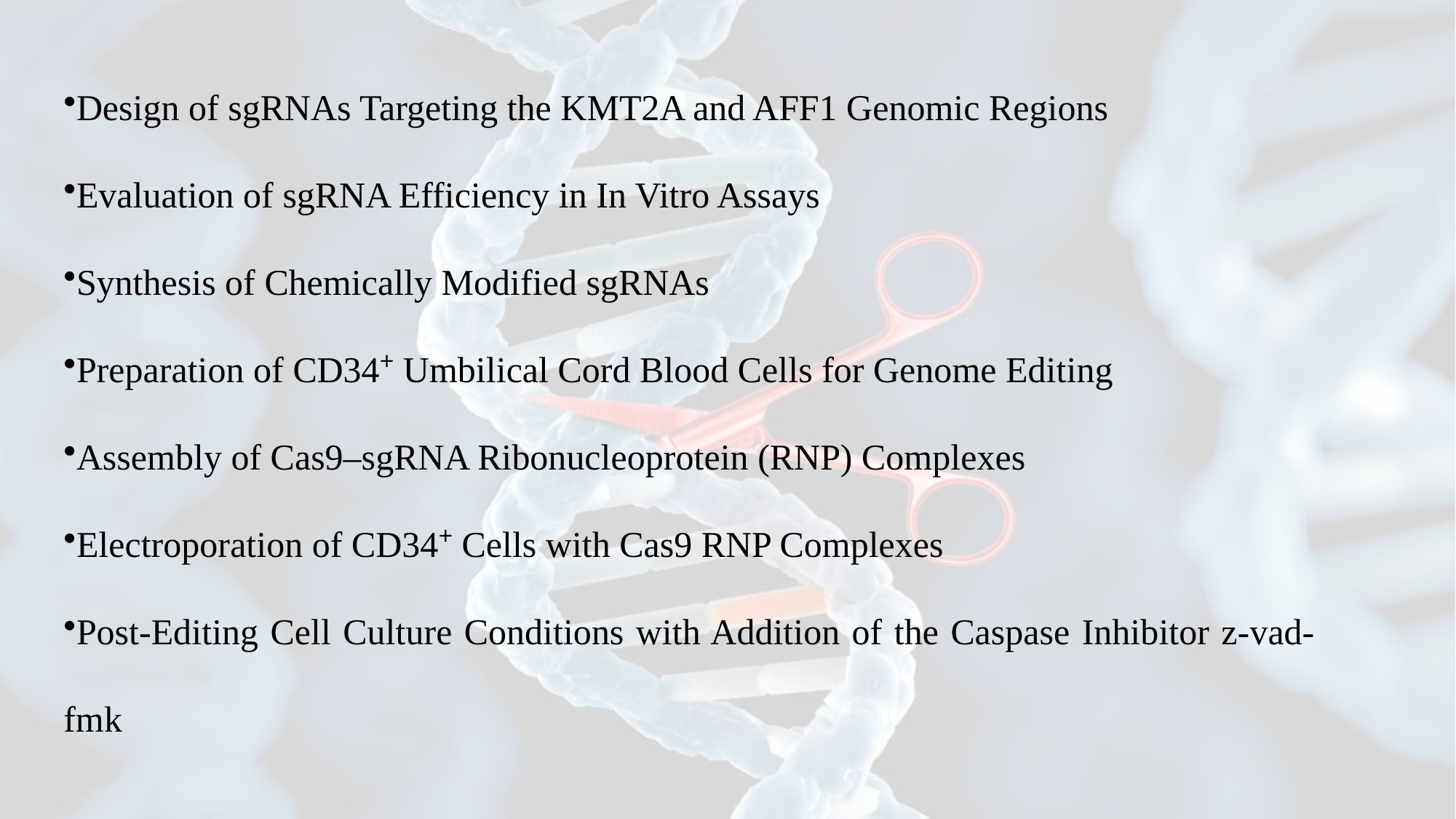

Design of sgRNAs Targeting the KMT2A and AFF1 Genomic Regions
Evaluation of sgRNA Efficiency in In Vitro Assays
Synthesis of Chemically Modified sgRNAs
Preparation of CD34⁺ Umbilical Cord Blood Cells for Genome Editing
Assembly of Cas9–sgRNA Ribonucleoprotein (RNP) Complexes
Electroporation of CD34⁺ Cells with Cas9 RNP Complexes
Post-Editing Cell Culture Conditions with Addition of the Caspase Inhibitor z-vad-fmk